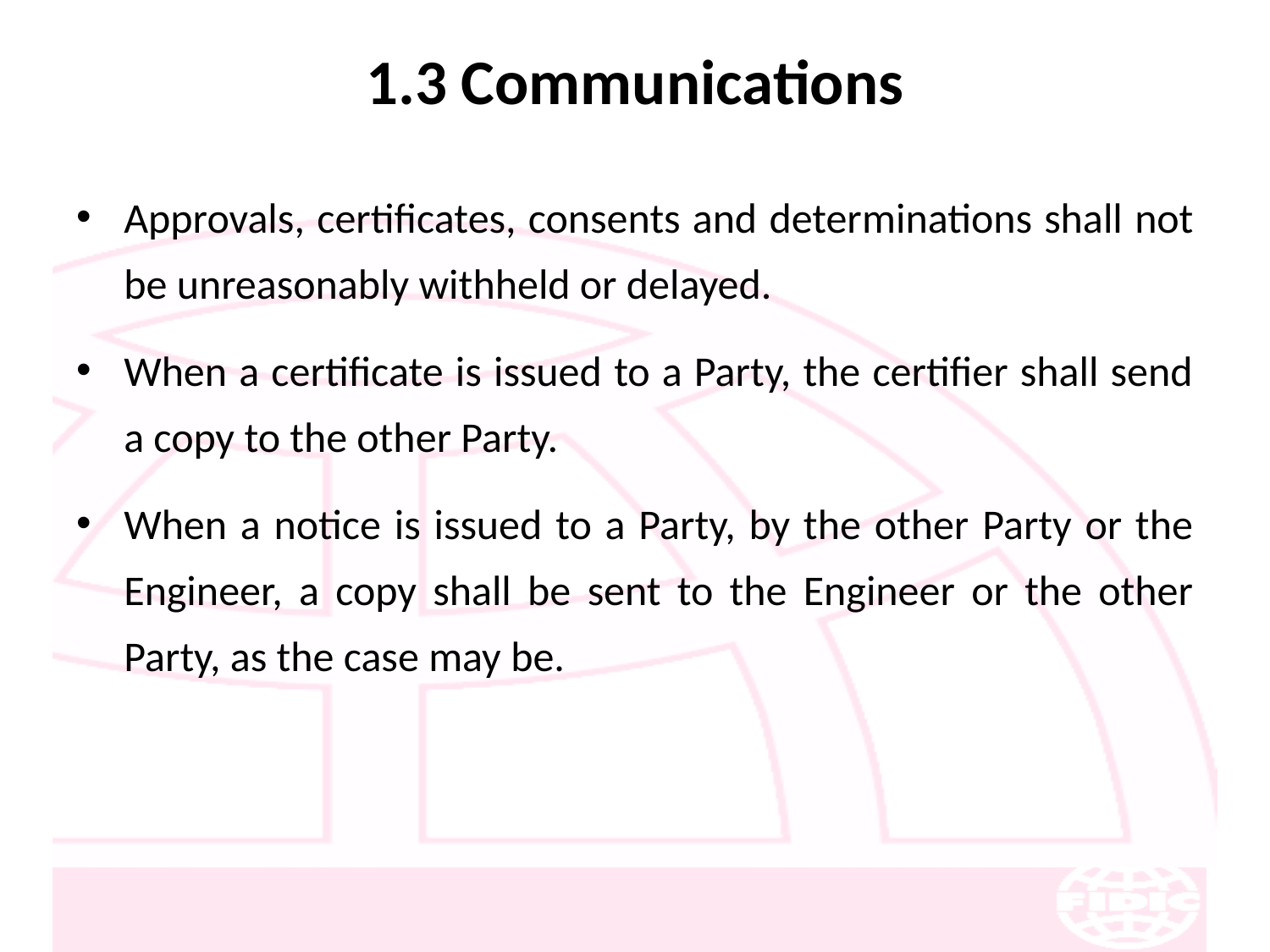

# 1.3 Communications
Approvals, certificates, consents and determinations shall not be unreasonably withheld or delayed.
When a certificate is issued to a Party, the certifier shall send a copy to the other Party.
When a notice is issued to a Party, by the other Party or the Engineer, a copy shall be sent to the Engineer or the other Party, as the case may be.